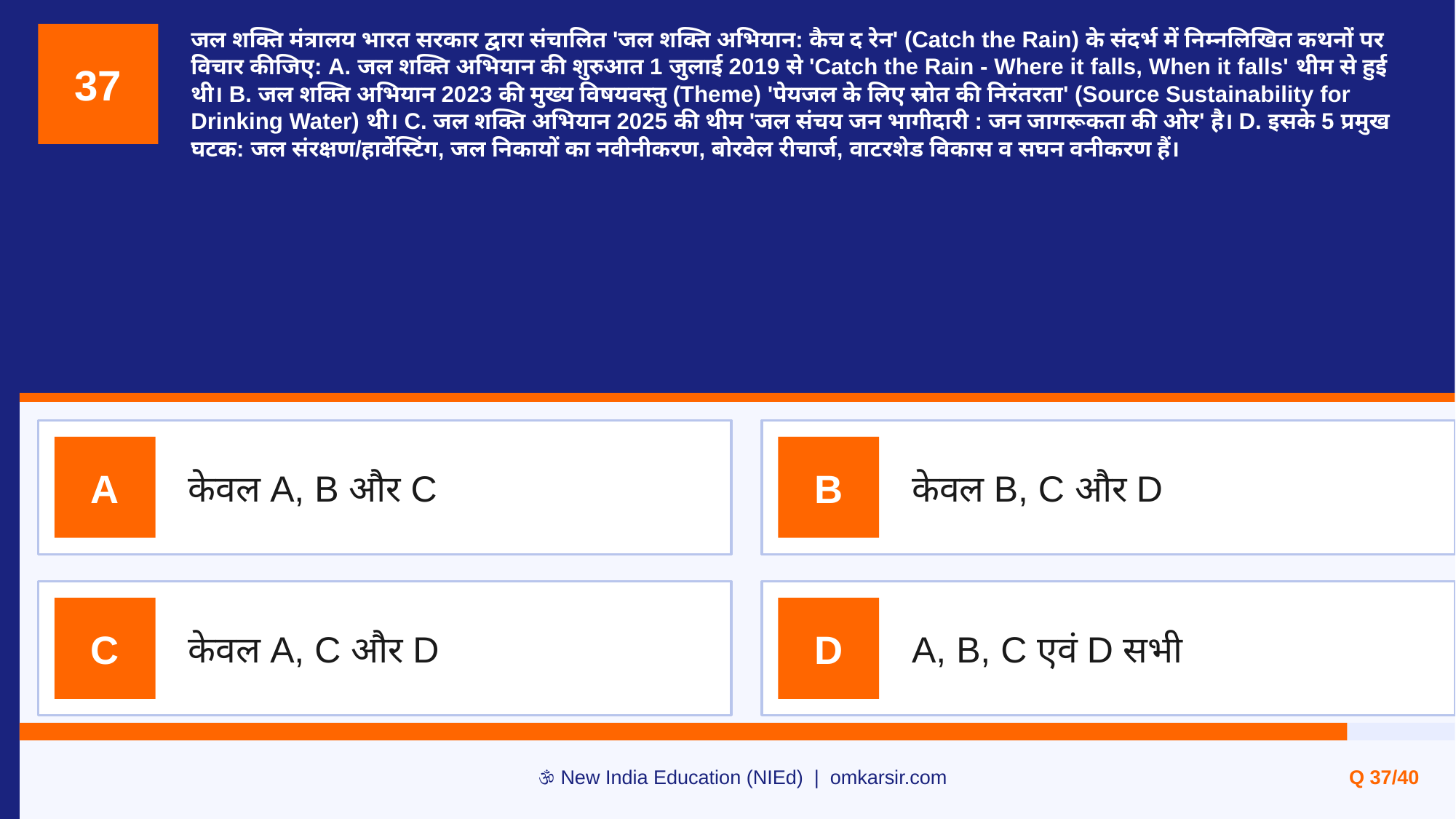

जल शक्ति मंत्रालय भारत सरकार द्वारा संचालित 'जल शक्ति अभियान: कैच द रेन' (Catch the Rain) के संदर्भ में निम्नलिखित कथनों पर विचार कीजिए: A. जल शक्ति अभियान की शुरुआत 1 जुलाई 2019 से 'Catch the Rain - Where it falls, When it falls' थीम से हुई थी। B. जल शक्ति अभियान 2023 की मुख्य विषयवस्तु (Theme) 'पेयजल के लिए स्रोत की निरंतरता' (Source Sustainability for Drinking Water) थी। C. जल शक्ति अभियान 2025 की थीम 'जल संचय जन भागीदारी : जन जागरूकता की ओर' है। D. इसके 5 प्रमुख घटक: जल संरक्षण/हार्वेस्टिंग, जल निकायों का नवीनीकरण, बोरवेल रीचार्ज, वाटरशेड विकास व सघन वनीकरण हैं।
37

केवल A, B और C
केवल B, C और D
A
B

केवल A, C और D
A, B, C एवं D सभी
C
D

🕉️ New India Education (NIEd)  |  omkarsir.com
Q 37/40